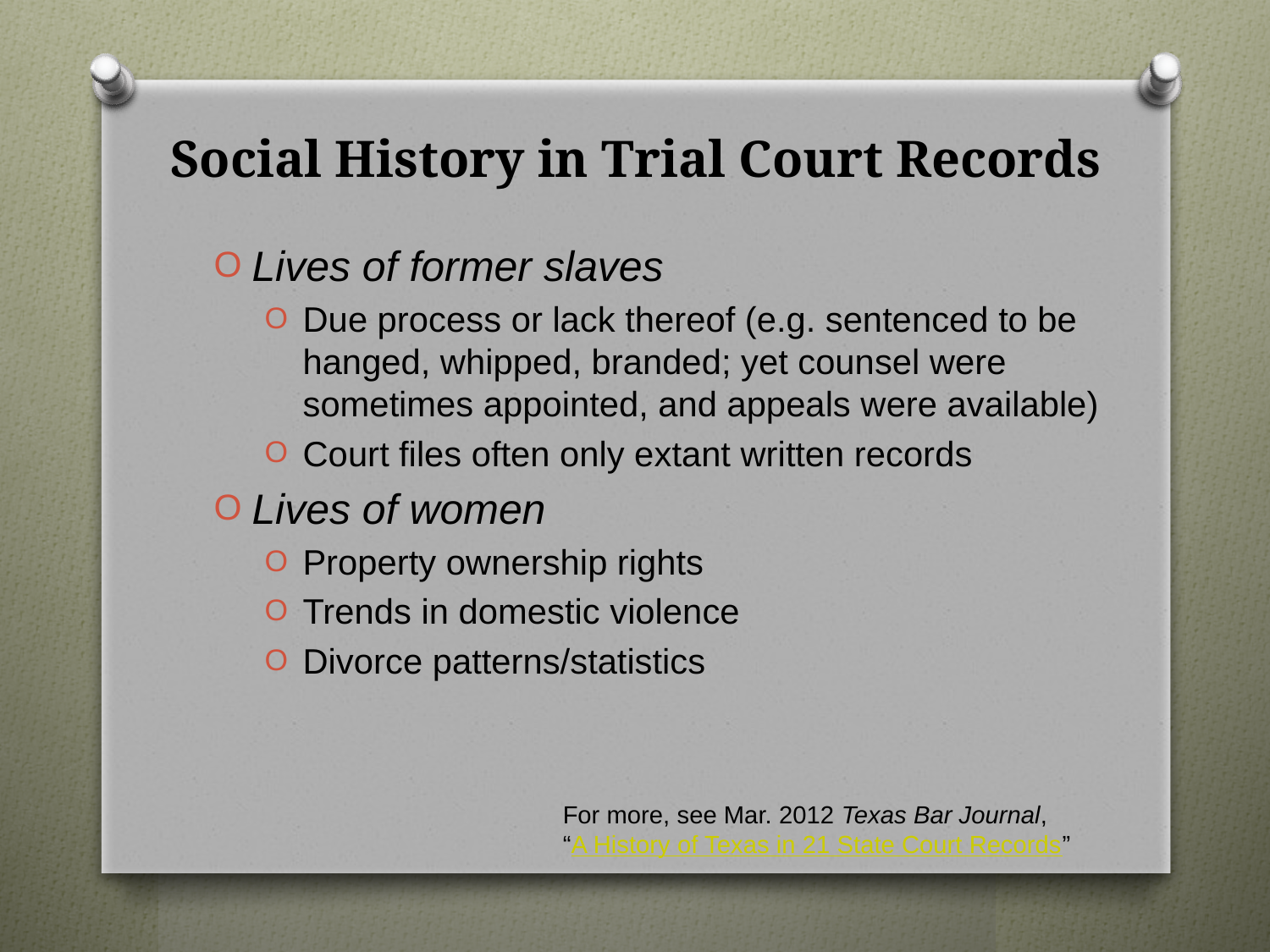

# Social History in Trial Court Records
Lives of former slaves
Due process or lack thereof (e.g. sentenced to be hanged, whipped, branded; yet counsel were sometimes appointed, and appeals were available)
Court files often only extant written records
Lives of women
Property ownership rights
Trends in domestic violence
Divorce patterns/statistics

For more, see Mar. 2012 Texas Bar Journal,
“A History of Texas in 21 State Court Records”